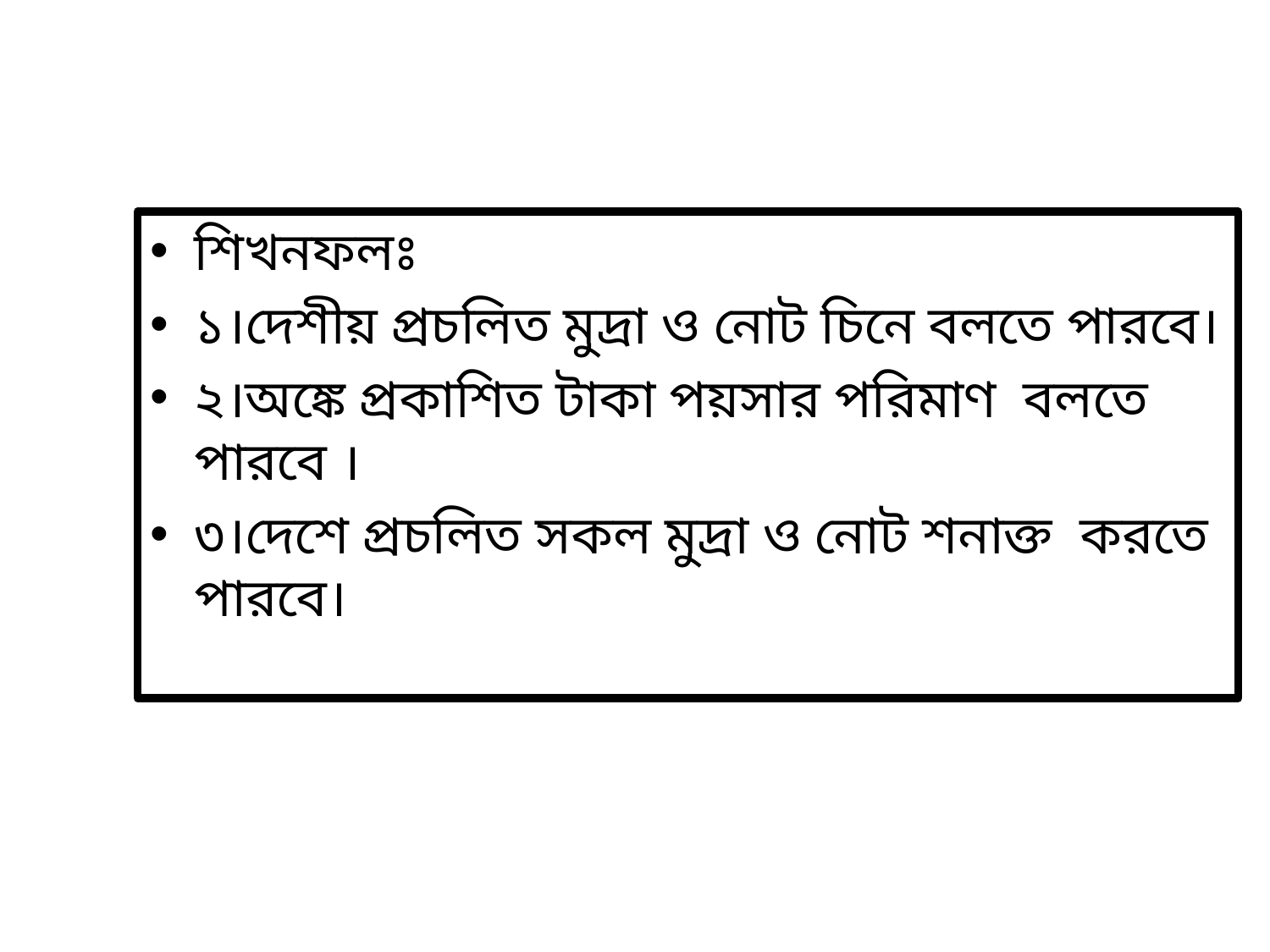

শিখনফলঃ
১।দেশীয় প্রচলিত মুদ্রা ও নোট চিনে বলতে পারবে।
২।অঙ্কে প্রকাশিত টাকা পয়সার পরিমাণ  বলতে পারবে ।
৩।দেশে প্রচলিত সকল মুদ্রা ও নোট শনাক্ত  করতে পারবে।